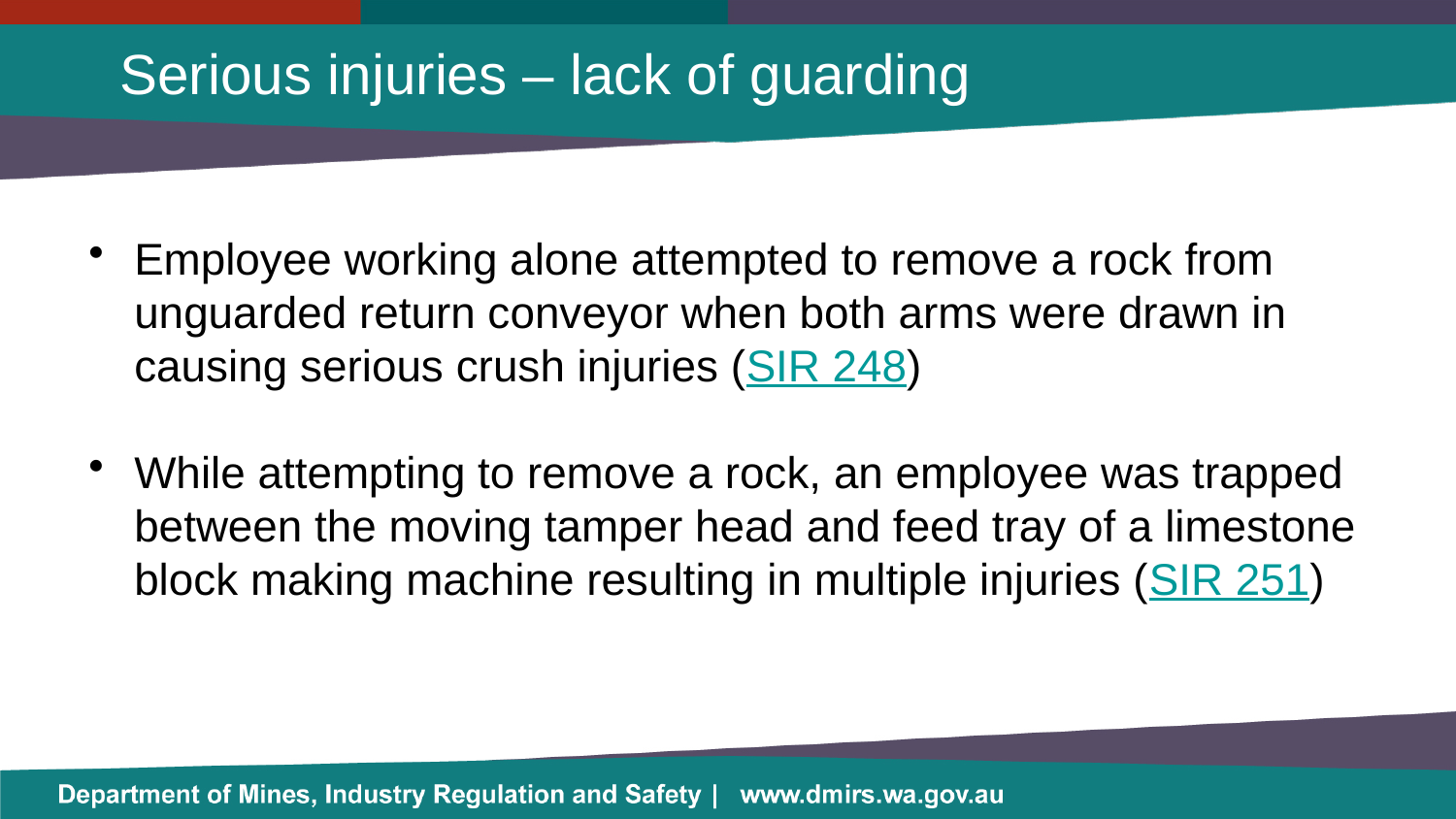

# Serious injuries – lack of guarding
Employee working alone attempted to remove a rock from unguarded return conveyor when both arms were drawn in causing serious crush injuries (SIR 248)

While attempting to remove a rock, an employee was trapped between the moving tamper head and feed tray of a limestone block making machine resulting in multiple injuries (SIR 251)